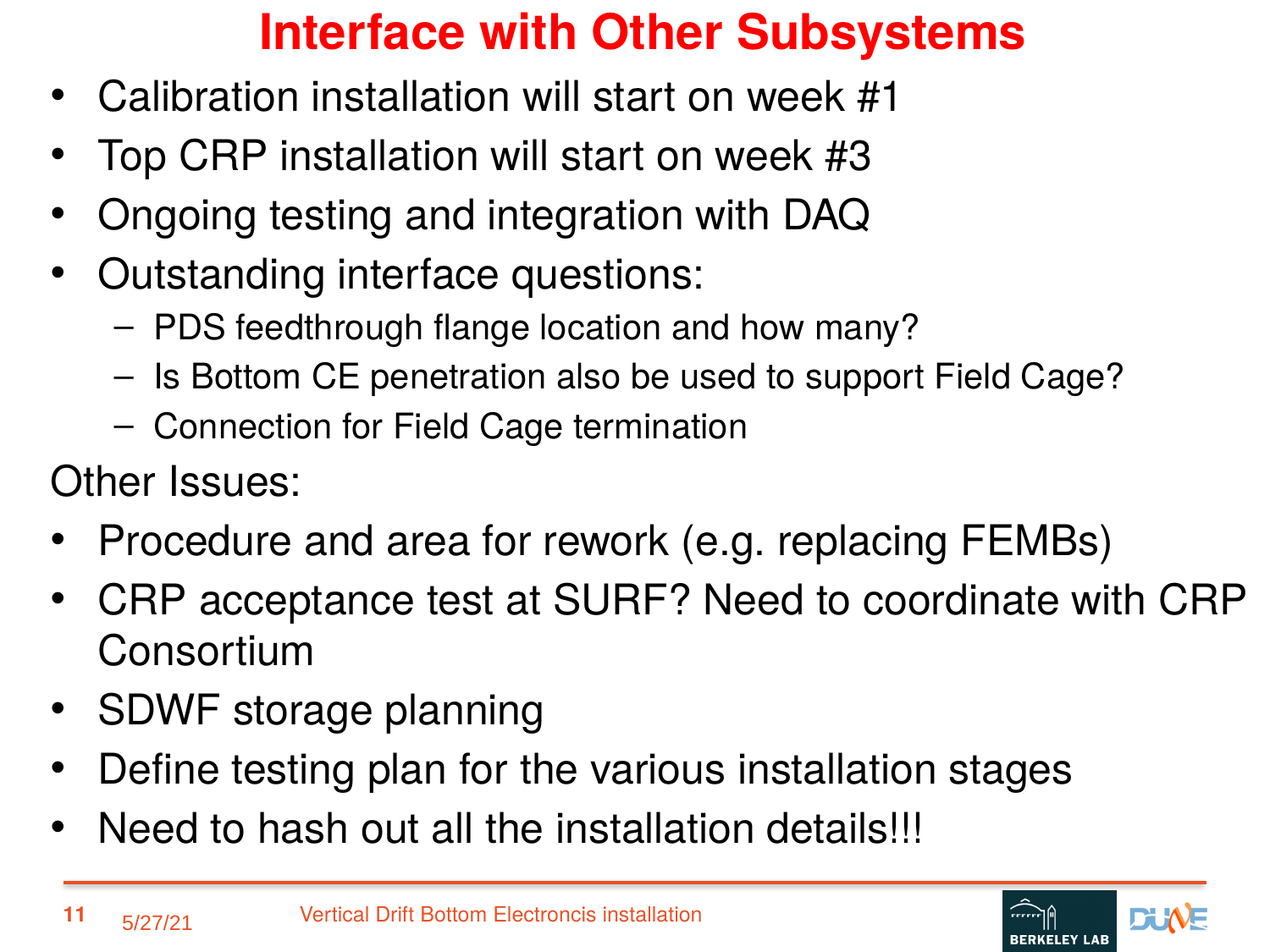

# Interface with Other Subsystems
Calibration installation will start on week #1
Top CRP installation will start on week #3
Ongoing testing and integration with DAQ
Outstanding interface questions:
PDS feedthrough flange location and how many?
Is Bottom CE penetration also be used to support Field Cage?
Connection for Field Cage termination
Other Issues:
Procedure and area for rework (e.g. replacing FEMBs)
CRP acceptance test at SURF? Need to coordinate with CRP Consortium
SDWF storage planning
Define testing plan for the various installation stages
Need to hash out all the installation details!!!
11
5/27/21
Vertical Drift Bottom Electroncis installation